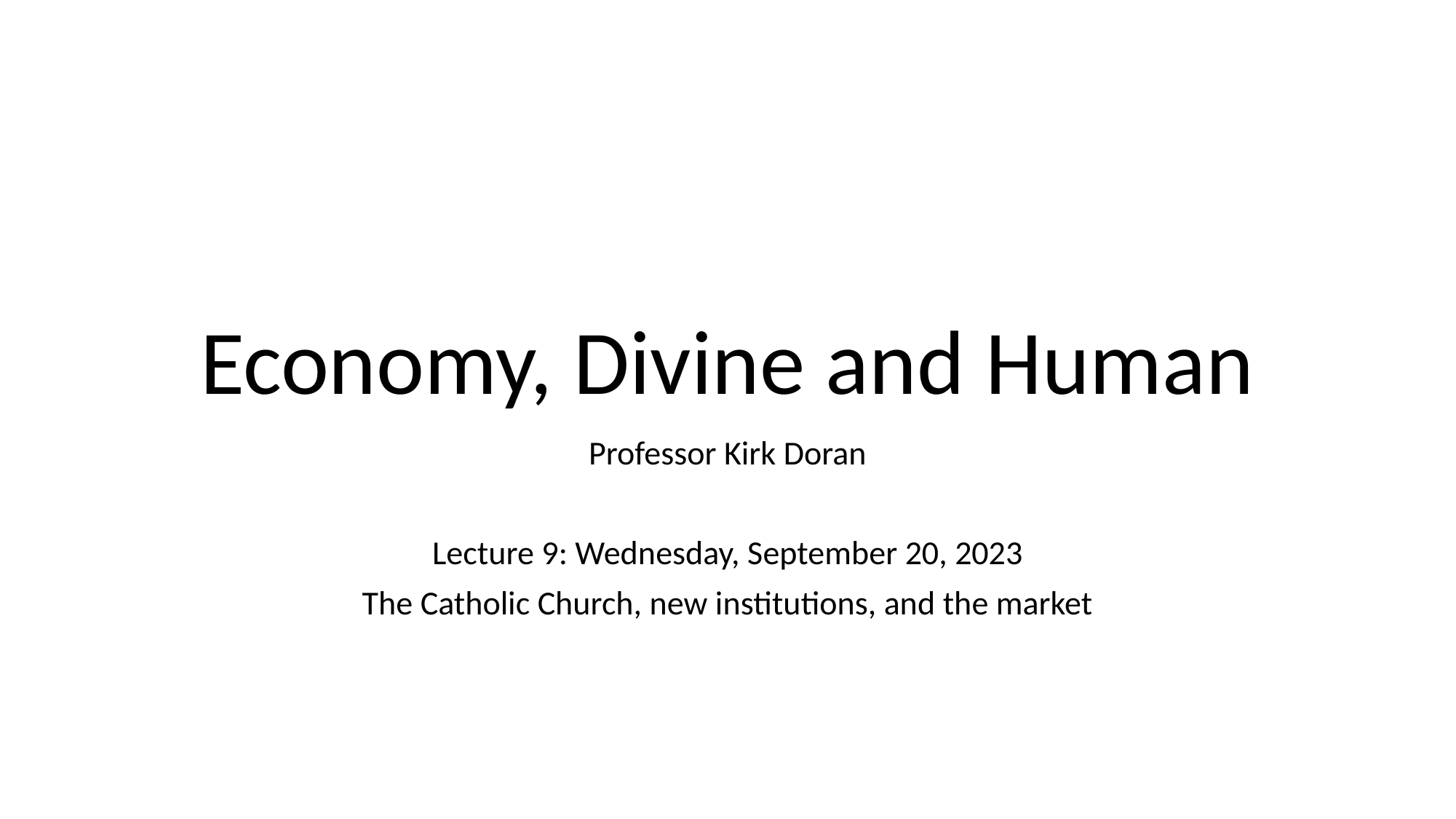

# Economy, Divine and Human
Professor Kirk Doran

Lecture 9: Wednesday, September 20, 2023
The Catholic Church, new institutions, and the market